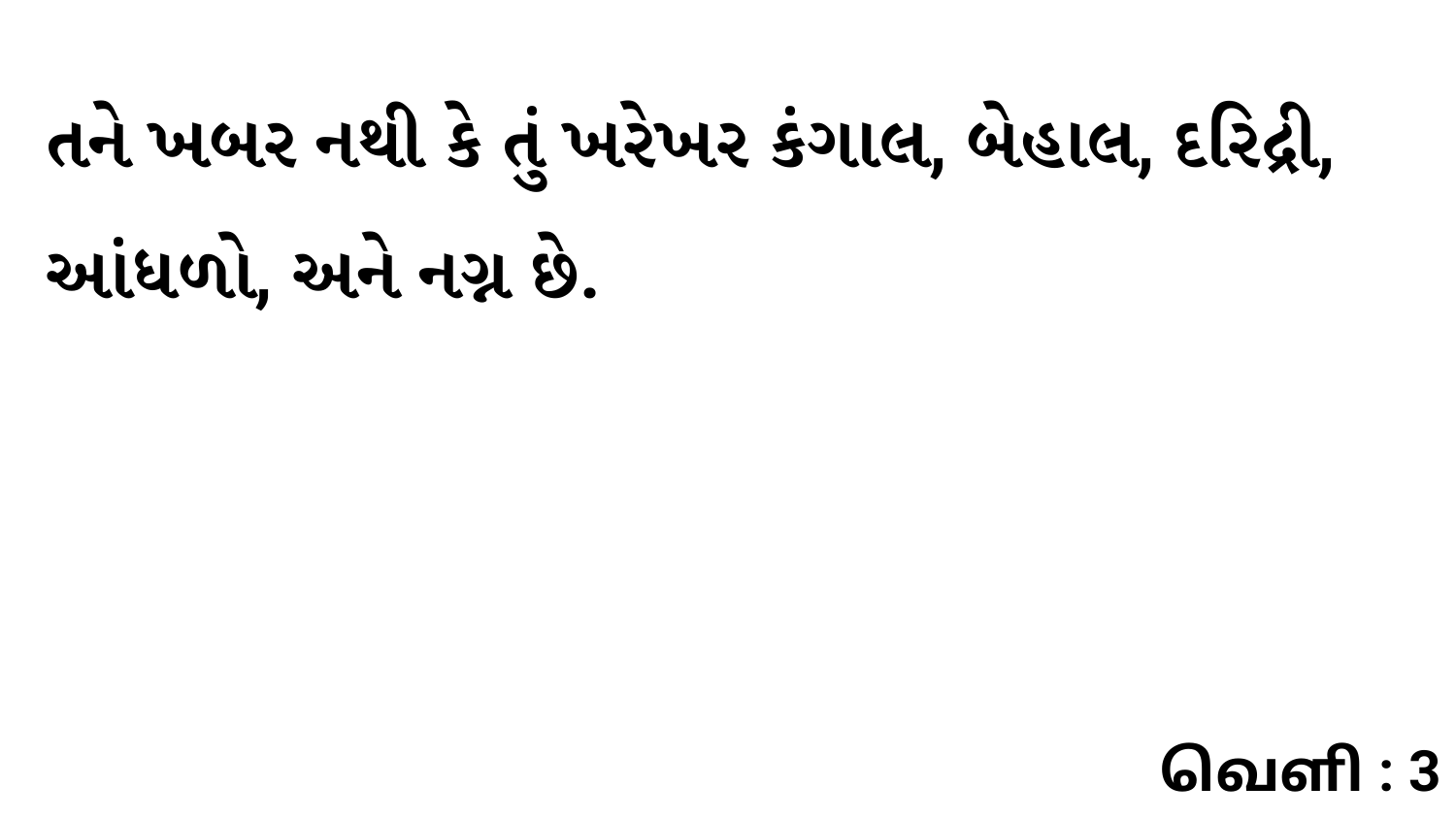

તને ખબર નથી કે તું ખરેખર કંગાલ, બેહાલ, દરિદ્રી, આંધળો, અને નગ્ન છે.
வெளி : 3